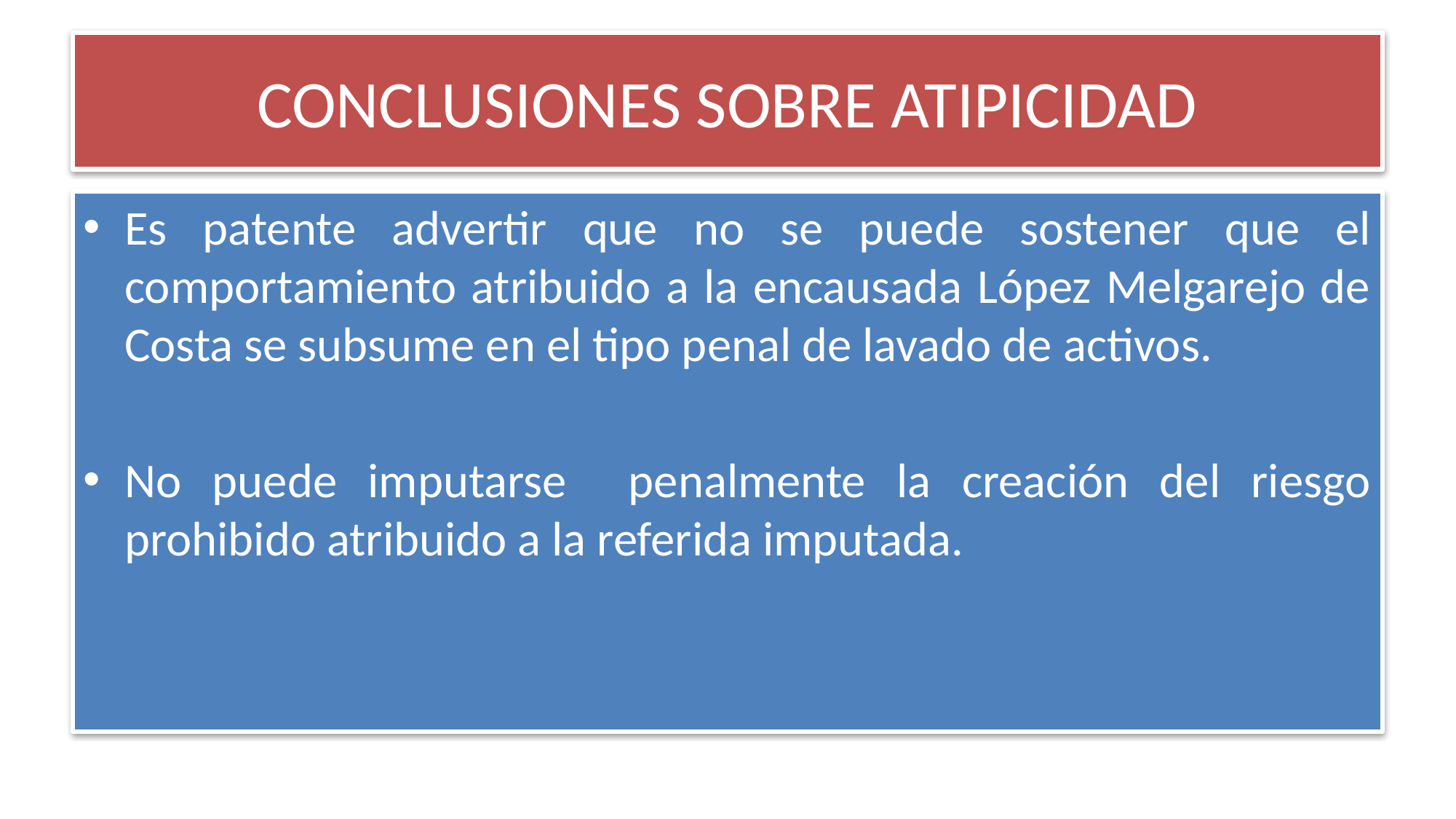

# CONCLUSIONES SOBRE ATIPICIDAD
Es patente advertir que no se puede sostener que el comportamiento atribuido a la encausada López Melgarejo de Costa se subsume en el tipo penal de lavado de activos.

No puede imputarse  penalmente la creación del riesgo prohibido atribuido a la referida imputada.